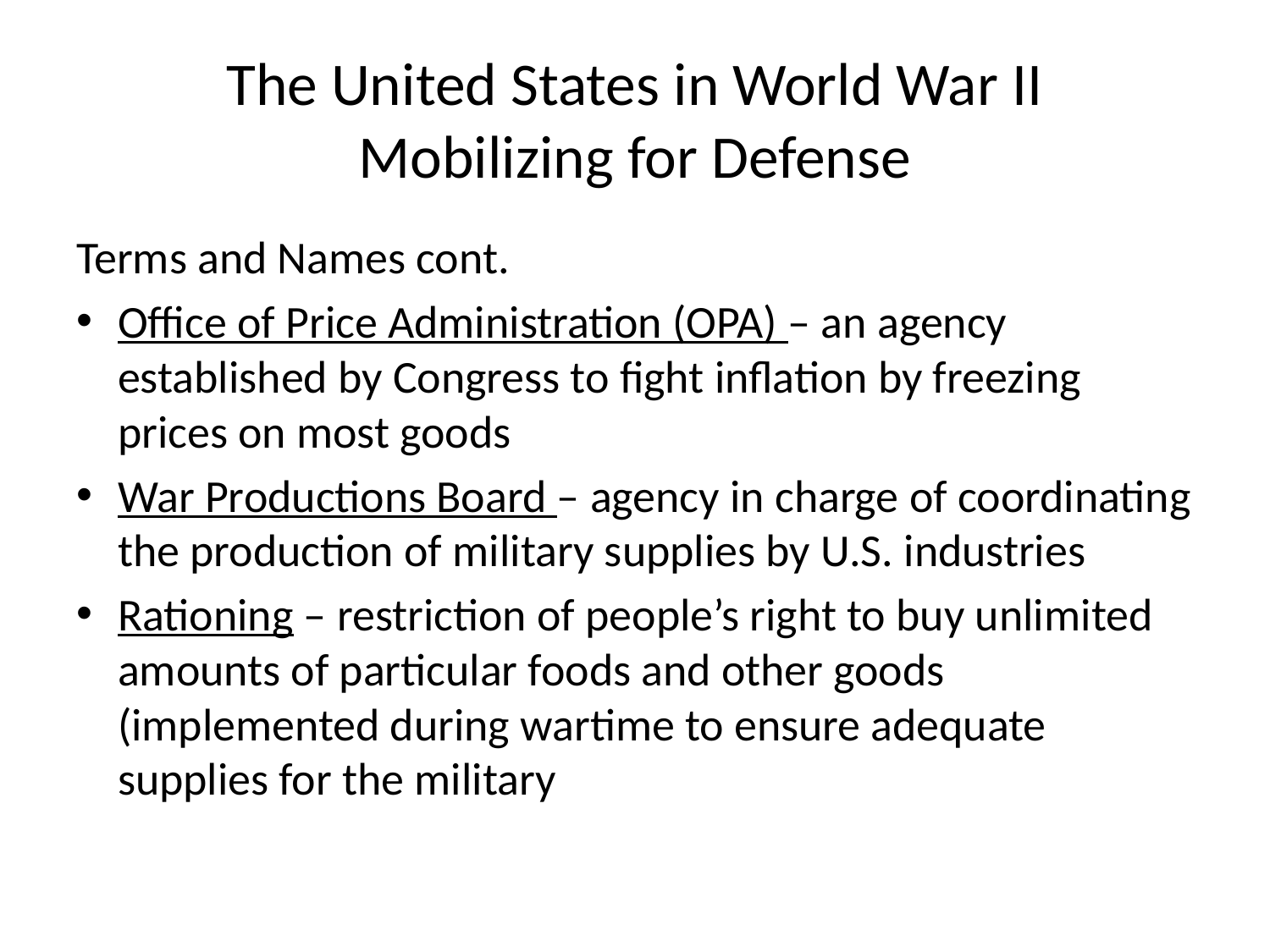

# The United States in World War II Mobilizing for Defense
Terms and Names cont.
Office of Price Administration (OPA) – an agency established by Congress to fight inflation by freezing prices on most goods
War Productions Board – agency in charge of coordinating the production of military supplies by U.S. industries
Rationing – restriction of people’s right to buy unlimited amounts of particular foods and other goods (implemented during wartime to ensure adequate supplies for the military